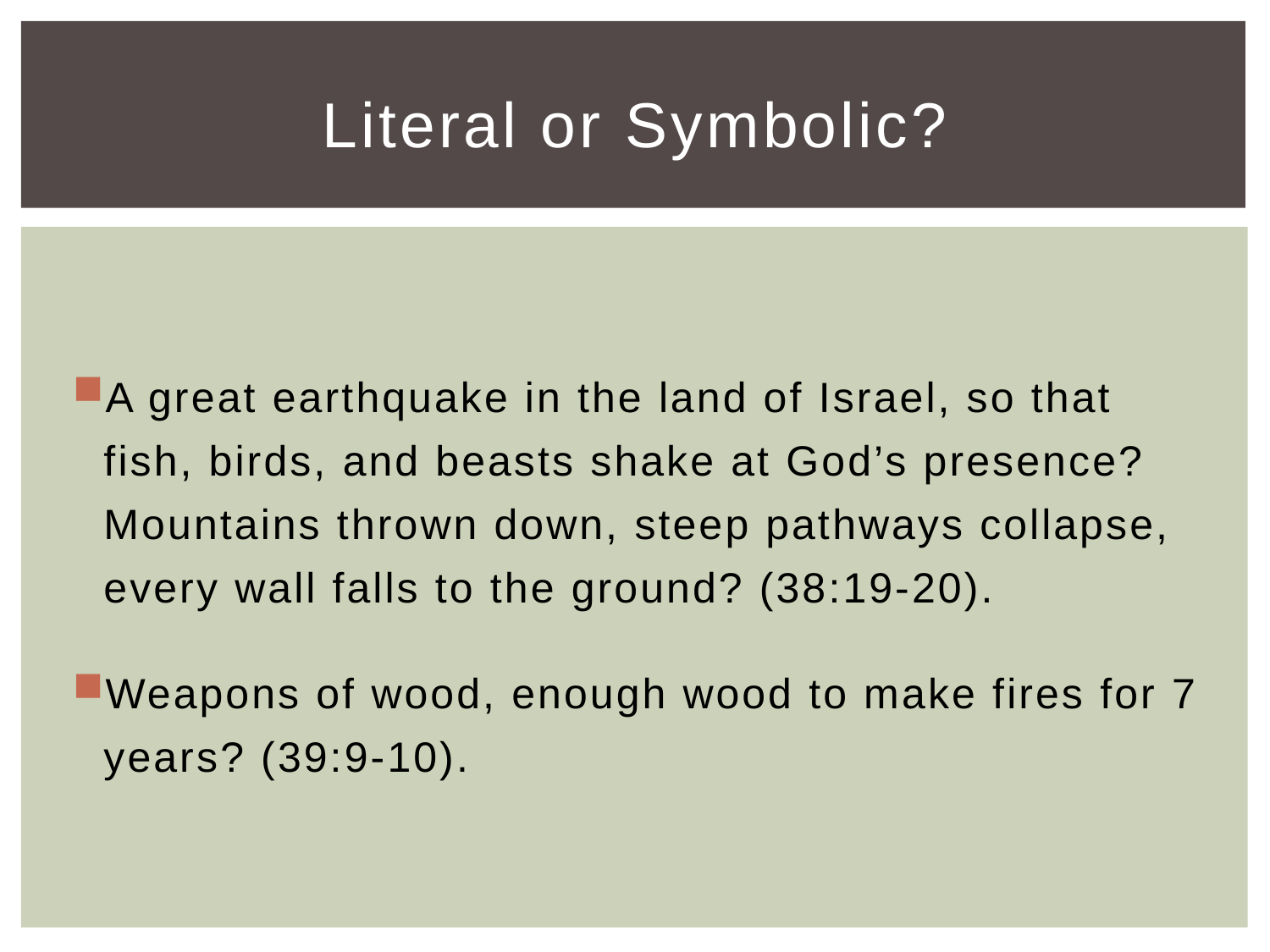

# Literal or Symbolic?
A great earthquake in the land of Israel, so that fish, birds, and beasts shake at God’s presence? Mountains thrown down, steep pathways collapse, every wall falls to the ground? (38:19-20).
Weapons of wood, enough wood to make fires for 7 years? (39:9-10).